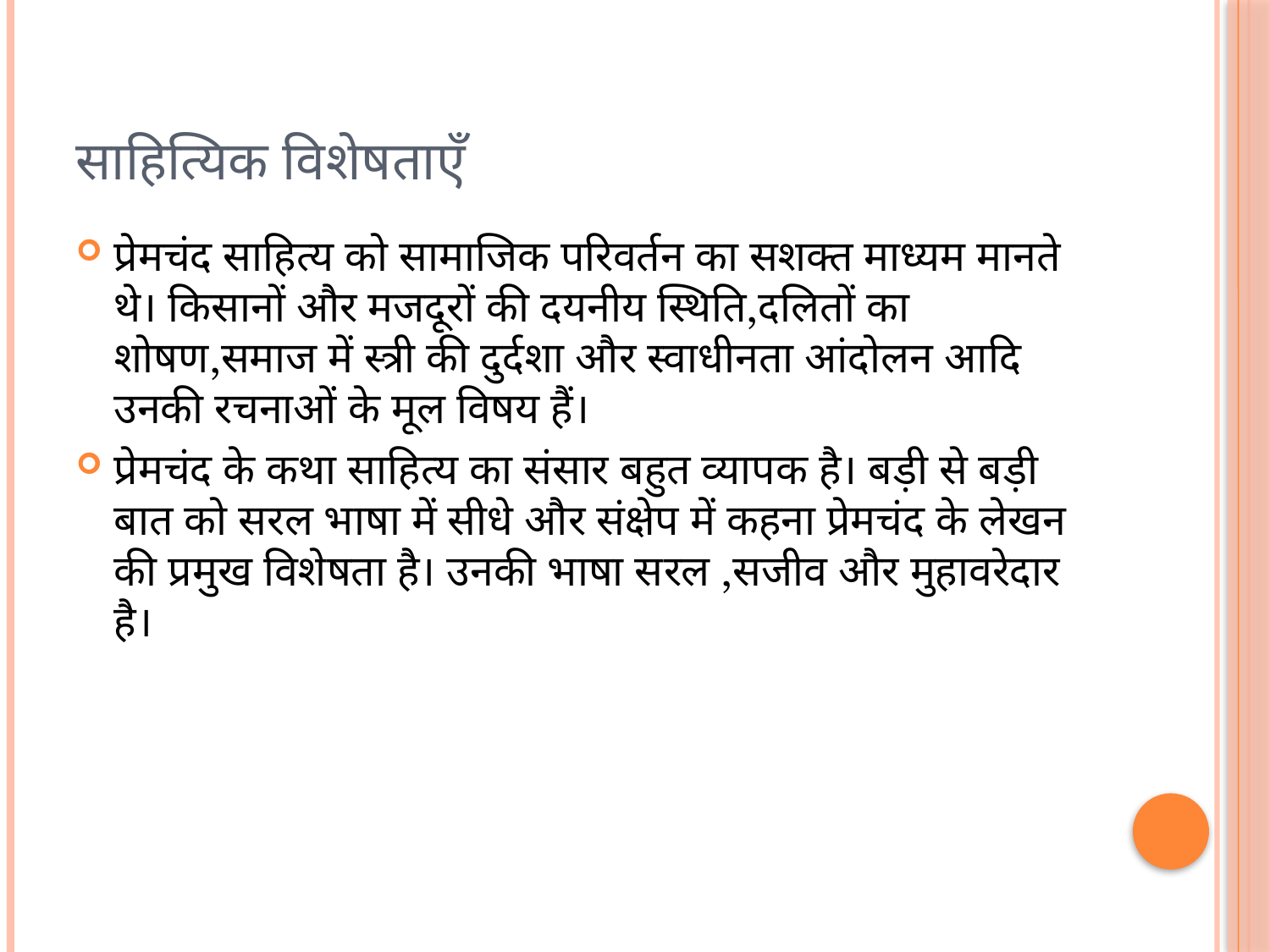

# साहित्यिक विशेषताएँ
प्रेमचंद साहित्य को सामाजिक परिवर्तन का सशक्त माध्यम मानते थे। किसानों और मजदूरों की दयनीय स्थिति,दलितों का शोषण,समाज में स्त्री की दुर्दशा और स्वाधीनता आंदोलन आदि उनकी रचनाओं के मूल विषय हैं।
प्रेमचंद के कथा साहित्य का संसार बहुत व्यापक है। बड़ी से बड़ी बात को सरल भाषा में सीधे और संक्षेप में कहना प्रेमचंद के लेखन की प्रमुख विशेषता है। उनकी भाषा सरल ,सजीव और मुहावरेदार है।